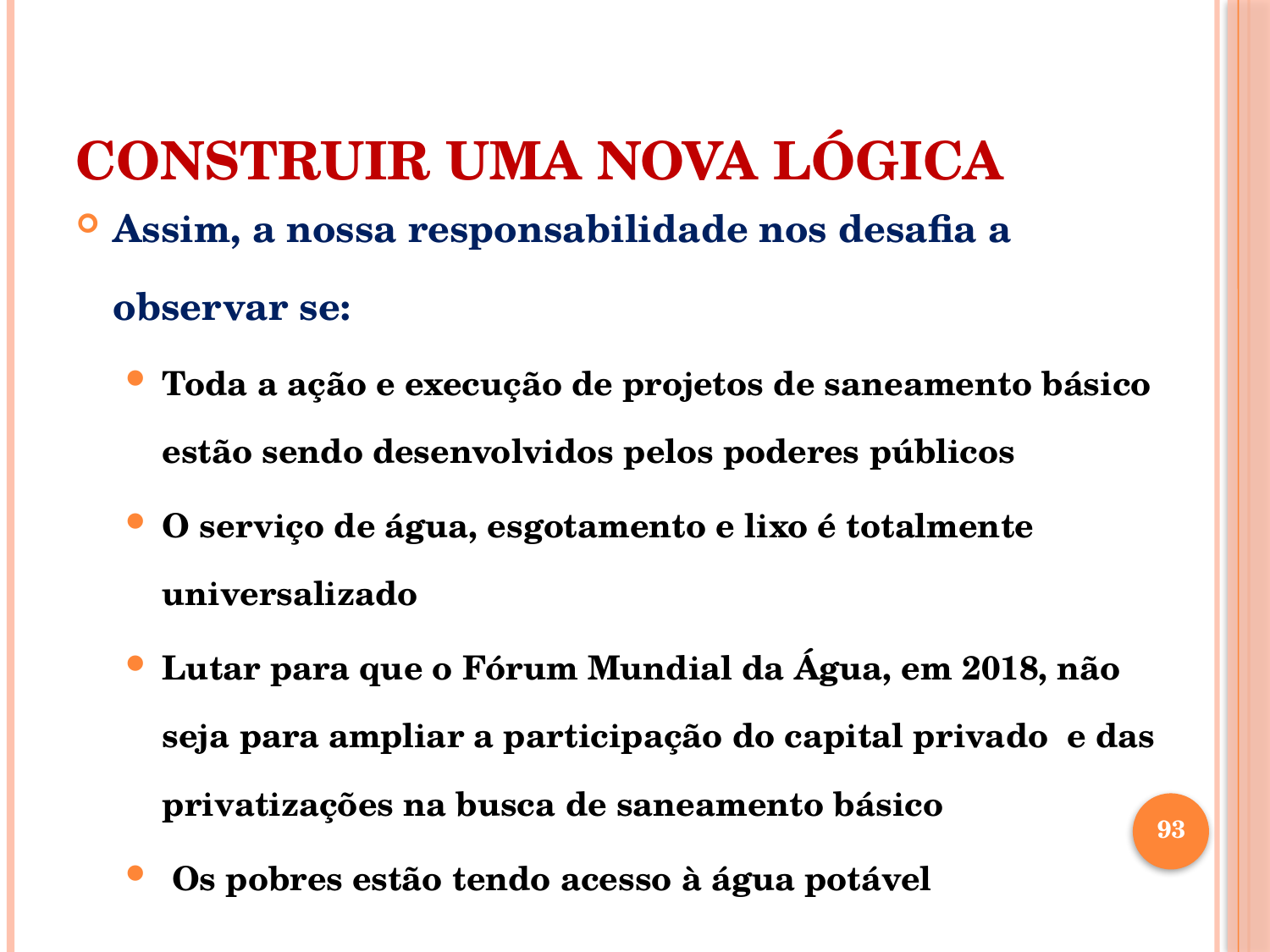

# CONSTRUIR UMA NOVA LÓGICA
Assim, a nossa responsabilidade nos desafia a observar se:
Toda a ação e execução de projetos de saneamento básico estão sendo desenvolvidos pelos poderes públicos
O serviço de água, esgotamento e lixo é totalmente universalizado
Lutar para que o Fórum Mundial da Água, em 2018, não seja para ampliar a participação do capital privado  e das privatizações na busca de saneamento básico
 Os pobres estão tendo acesso à água potável
93